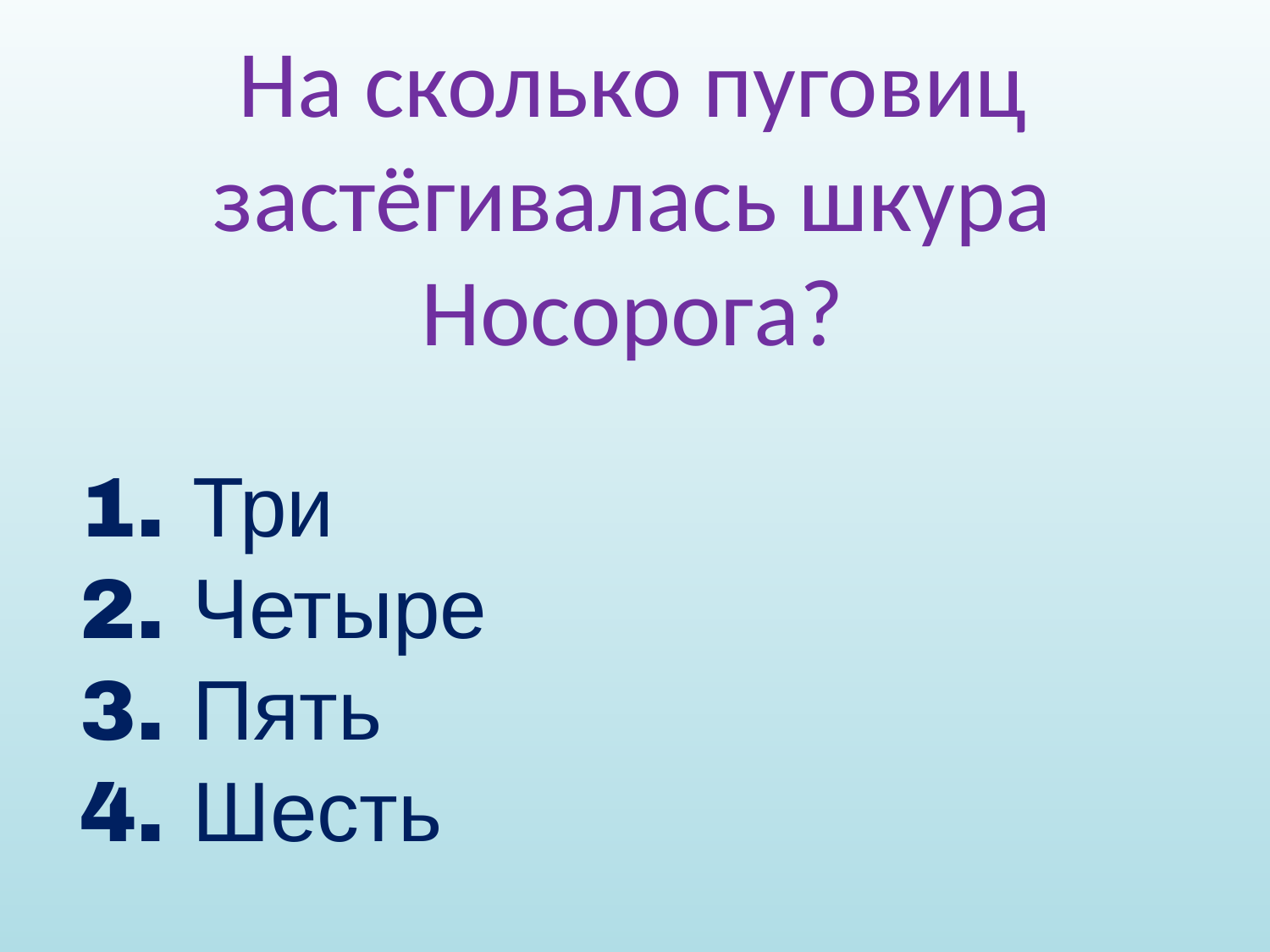

На сколько пуговиц застёгивалась шкура Носорога?
1. Три
2. Четыре
3. Пять
4. Шесть